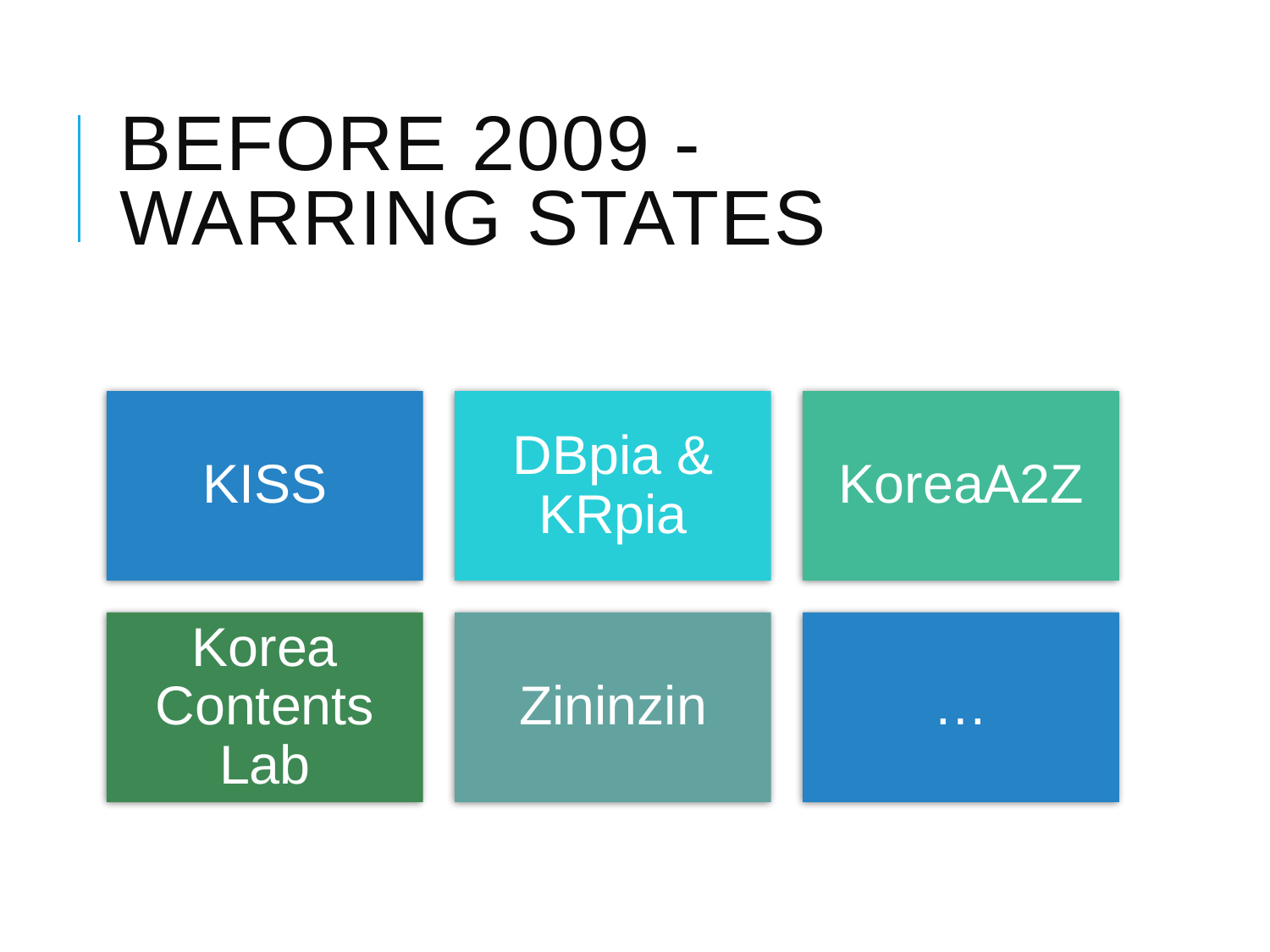

# Before 2009 - Warring States
KISS
DBpia & KRpia
KoreaA2Z
Korea Contents Lab
Zininzin
…